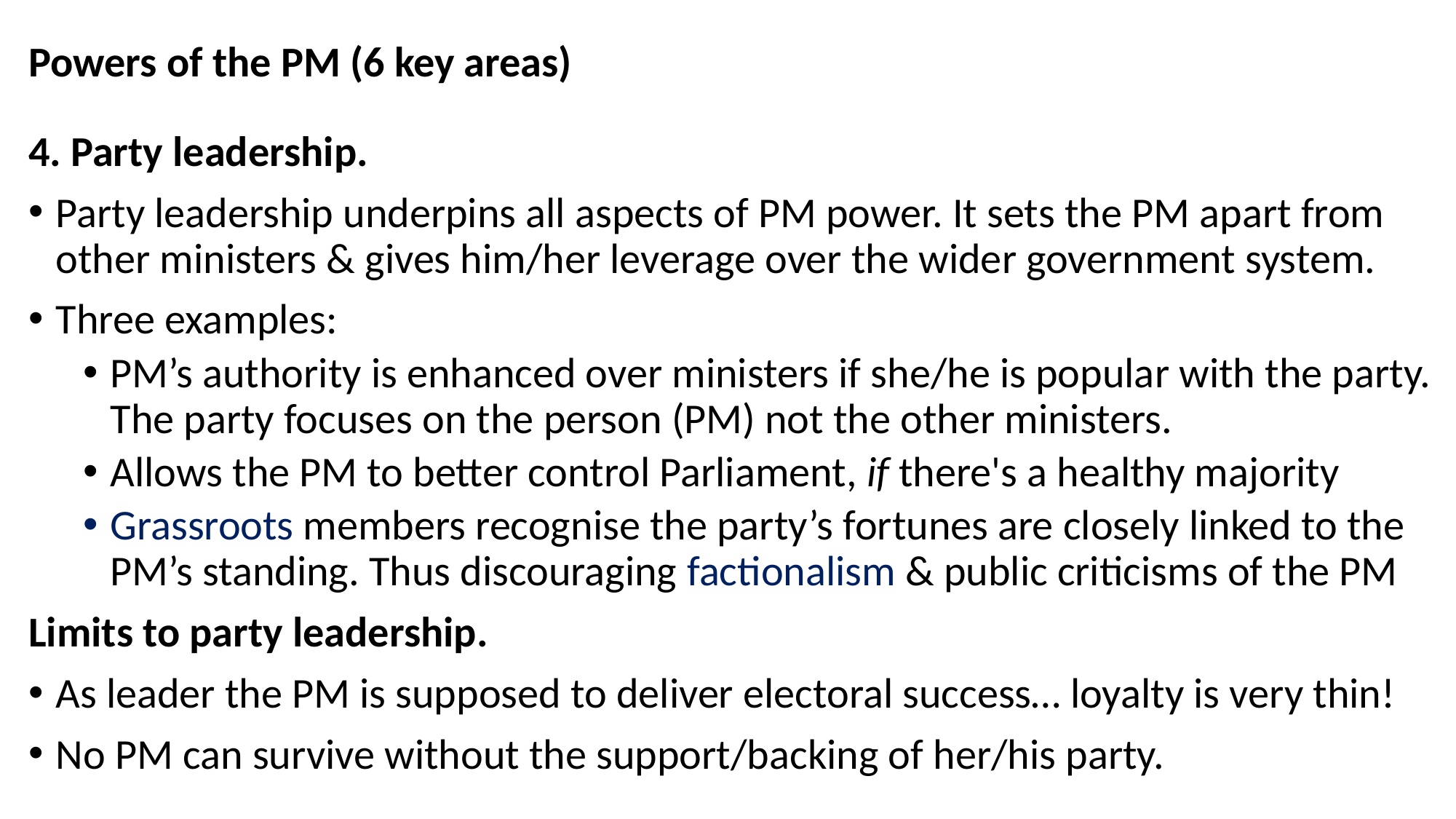

Powers of the PM (6 key areas)

4. Party leadership.
Party leadership underpins all aspects of PM power. It sets the PM apart from other ministers & gives him/her leverage over the wider government system.
Three examples:
PM’s authority is enhanced over ministers if she/he is popular with the party. The party focuses on the person (PM) not the other ministers.
Allows the PM to better control Parliament, if there's a healthy majority
Grassroots members recognise the party’s fortunes are closely linked to the PM’s standing. Thus discouraging factionalism & public criticisms of the PM
Limits to party leadership.
As leader the PM is supposed to deliver electoral success… loyalty is very thin!
No PM can survive without the support/backing of her/his party.